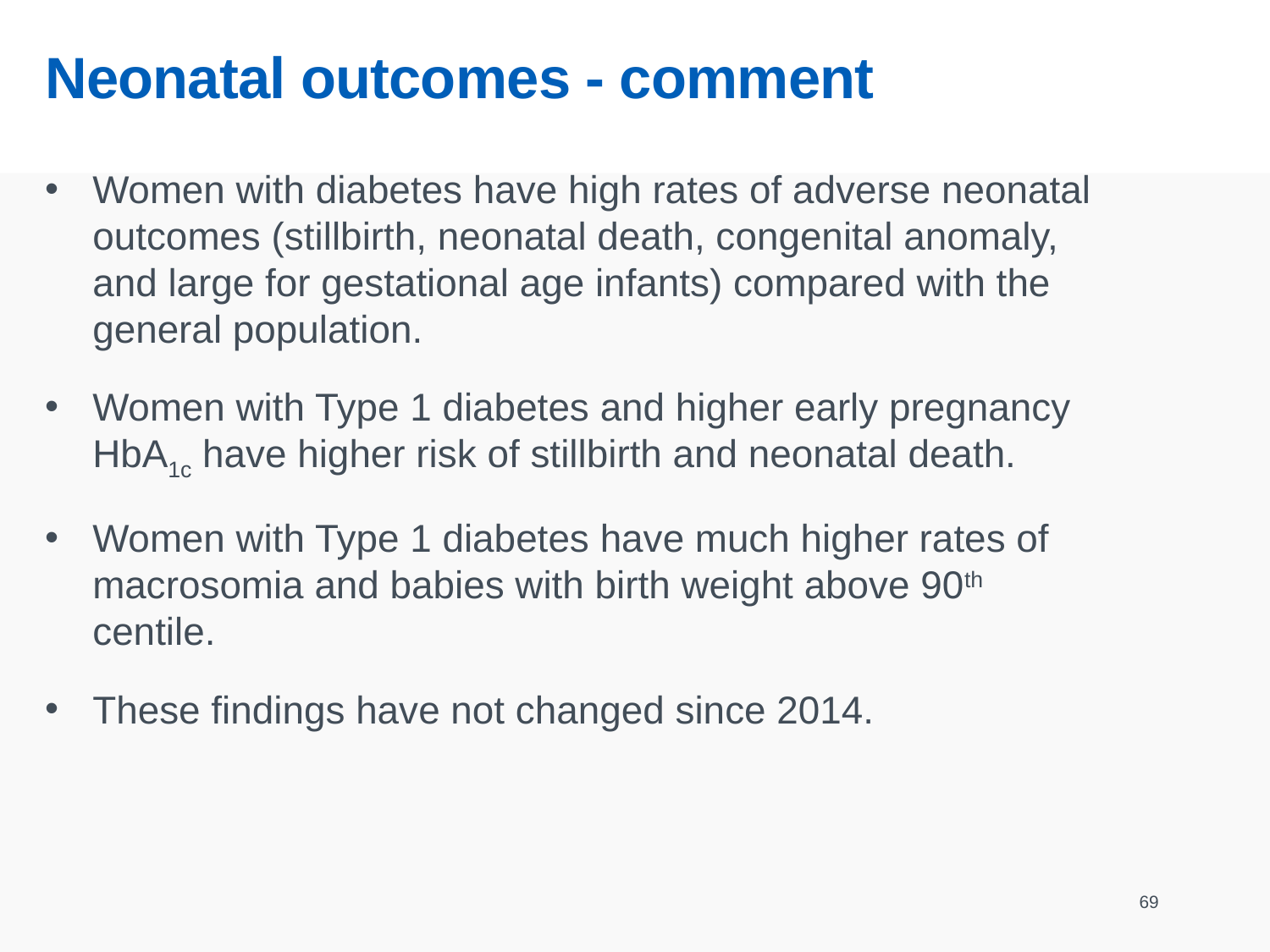

# Neonatal outcomes - comment
Women with diabetes have high rates of adverse neonatal outcomes (stillbirth, neonatal death, congenital anomaly, and large for gestational age infants) compared with the general population.
Women with Type 1 diabetes and higher early pregnancy HbA1c have higher risk of stillbirth and neonatal death.
Women with Type 1 diabetes have much higher rates of macrosomia and babies with birth weight above 90th centile.
These findings have not changed since 2014.
69